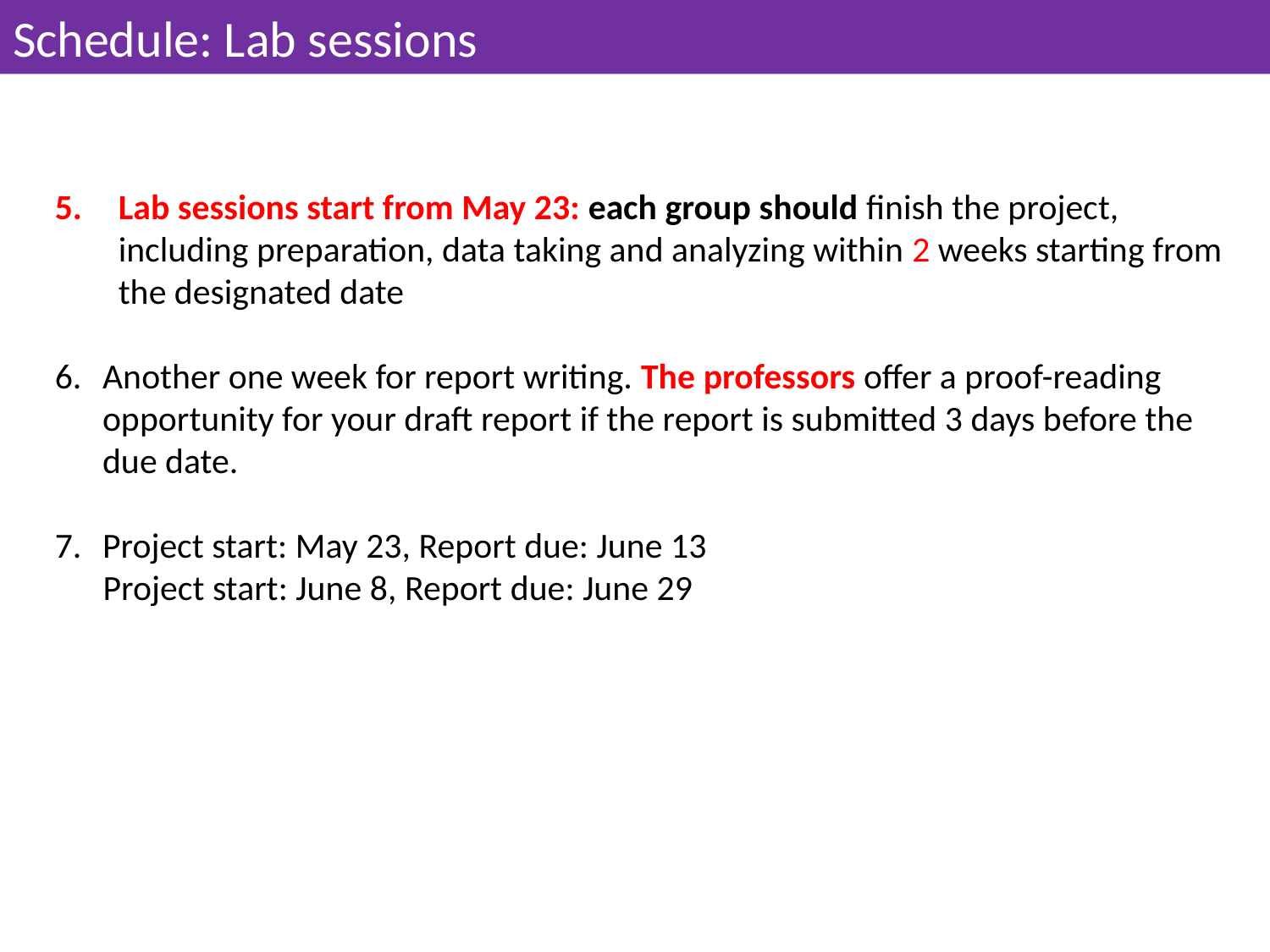

Schedule: Lab sessions

Lab sessions start from May 23: each group should finish the project, including preparation, data taking and analyzing within 2 weeks starting from the designated date

Another one week for report writing. The professors offer a proof-reading opportunity for your draft report if the report is submitted 3 days before the due date.

Project start: May 23, Report due: June 13
      Project start: June 8, Report due: June 29